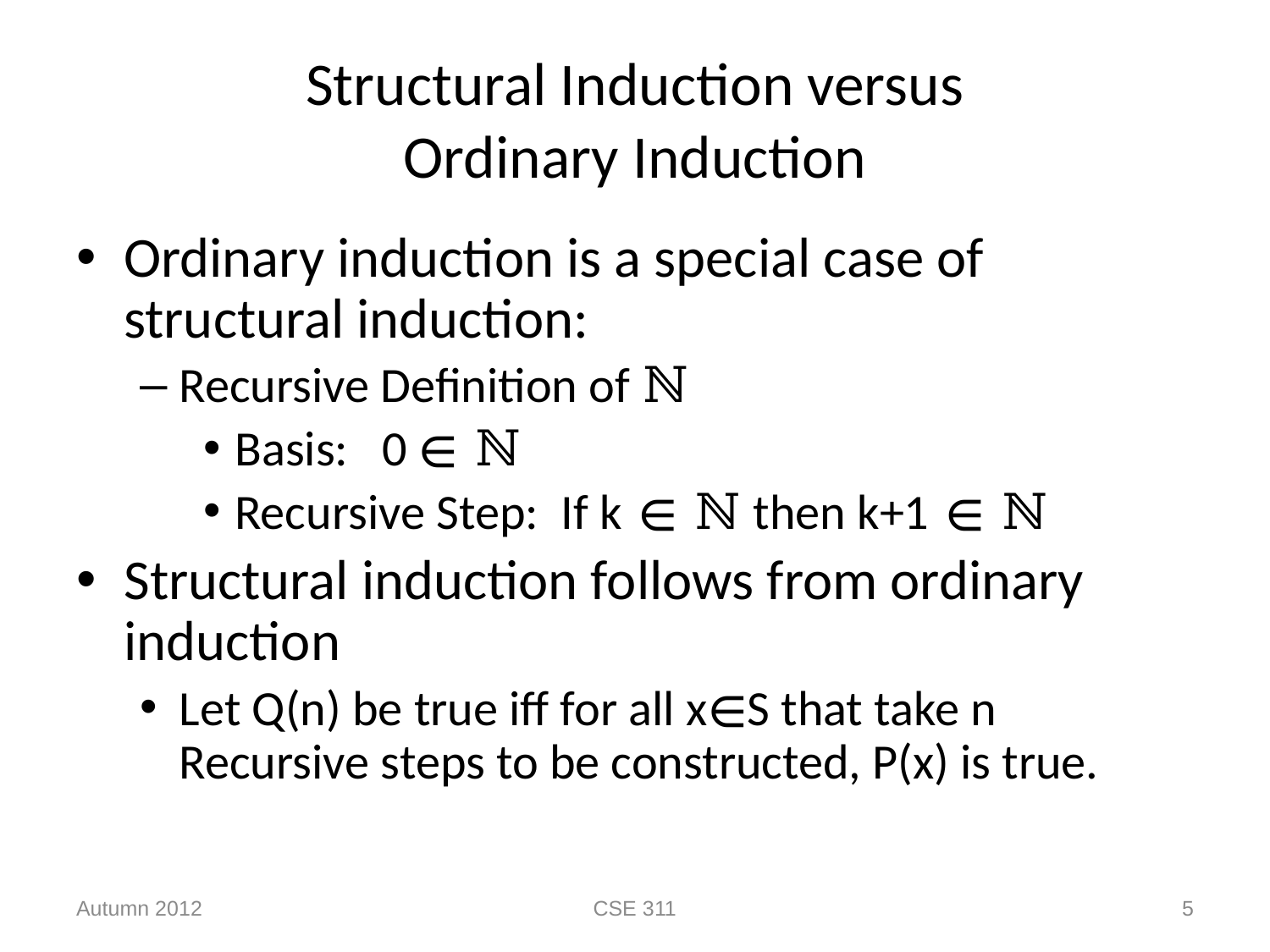

# Structural Induction versus Ordinary Induction
Ordinary induction is a special case of structural induction:
Recursive Definition of ℕ
Basis:   0 ∈ ℕ
Recursive Step:  If k ∈ ℕ then k+1 ∈ ℕ
Structural induction follows from ordinary induction
Let Q(n) be true iff for all x∈S that take n Recursive steps to be constructed, P(x) is true.
Autumn 2012
CSE 311
5